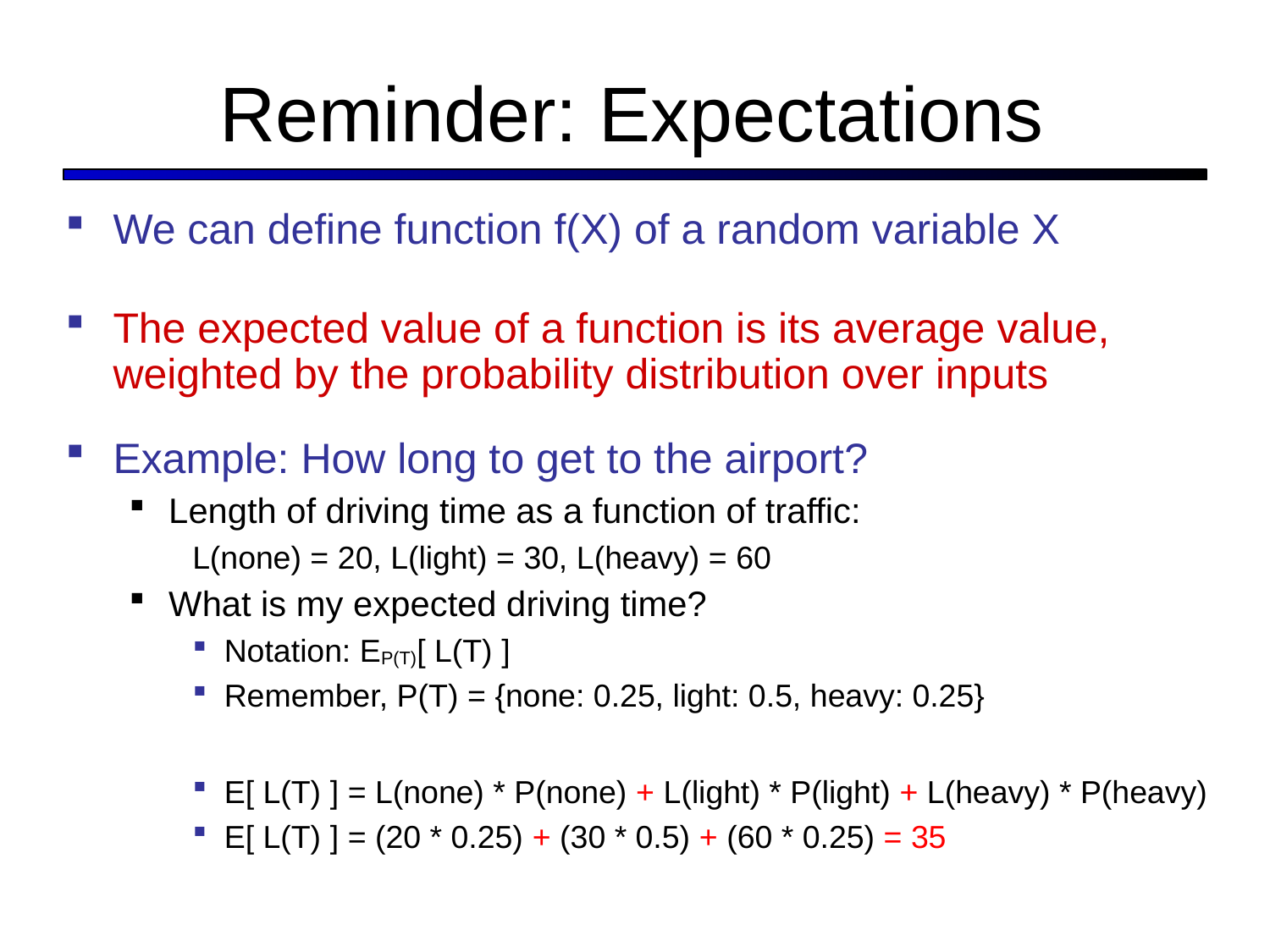

# Reminder: Expectations

We can define function f(X) of a random variable X
The expected value of a function is its average value, weighted by the probability distribution over inputs
Example: How long to get to the airport?
Length of driving time as a function of traffic:
L(none) = 20, L(light) = 30, L(heavy) = 60
What is my expected driving time?
Notation: EP(T)[ L(T) ]
Remember, P(T) = {none: 0.25, light: 0.5, heavy: 0.25}
E[ L(T) ] = L(none) * P(none) + L(light) * P(light) + L(heavy) * P(heavy)
E[ L(T) ] = (20 * 0.25) + (30 * 0.5) + (60 * 0.25) = 35